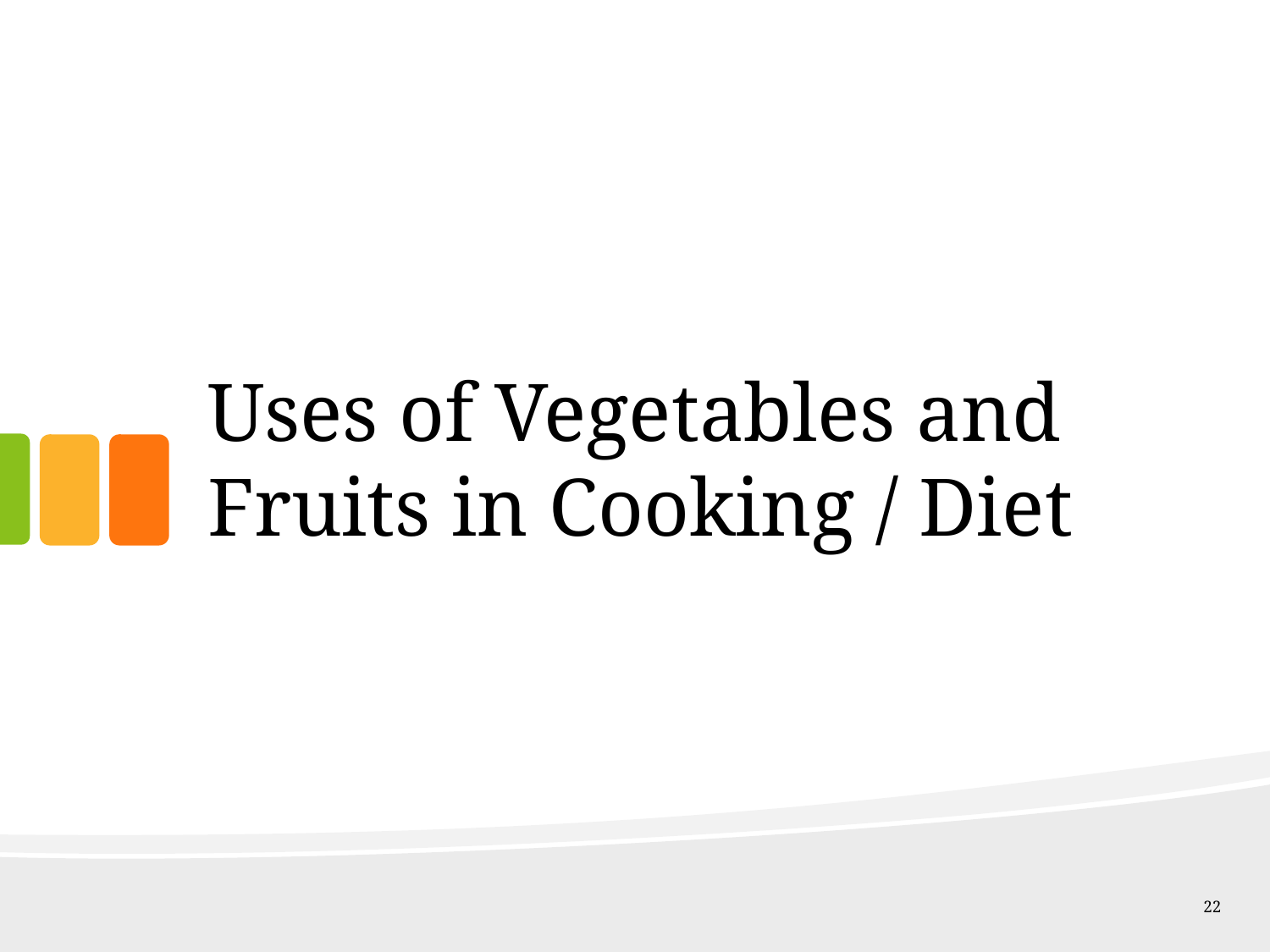

# Uses of Vegetables and Fruits in Cooking / Diet

22